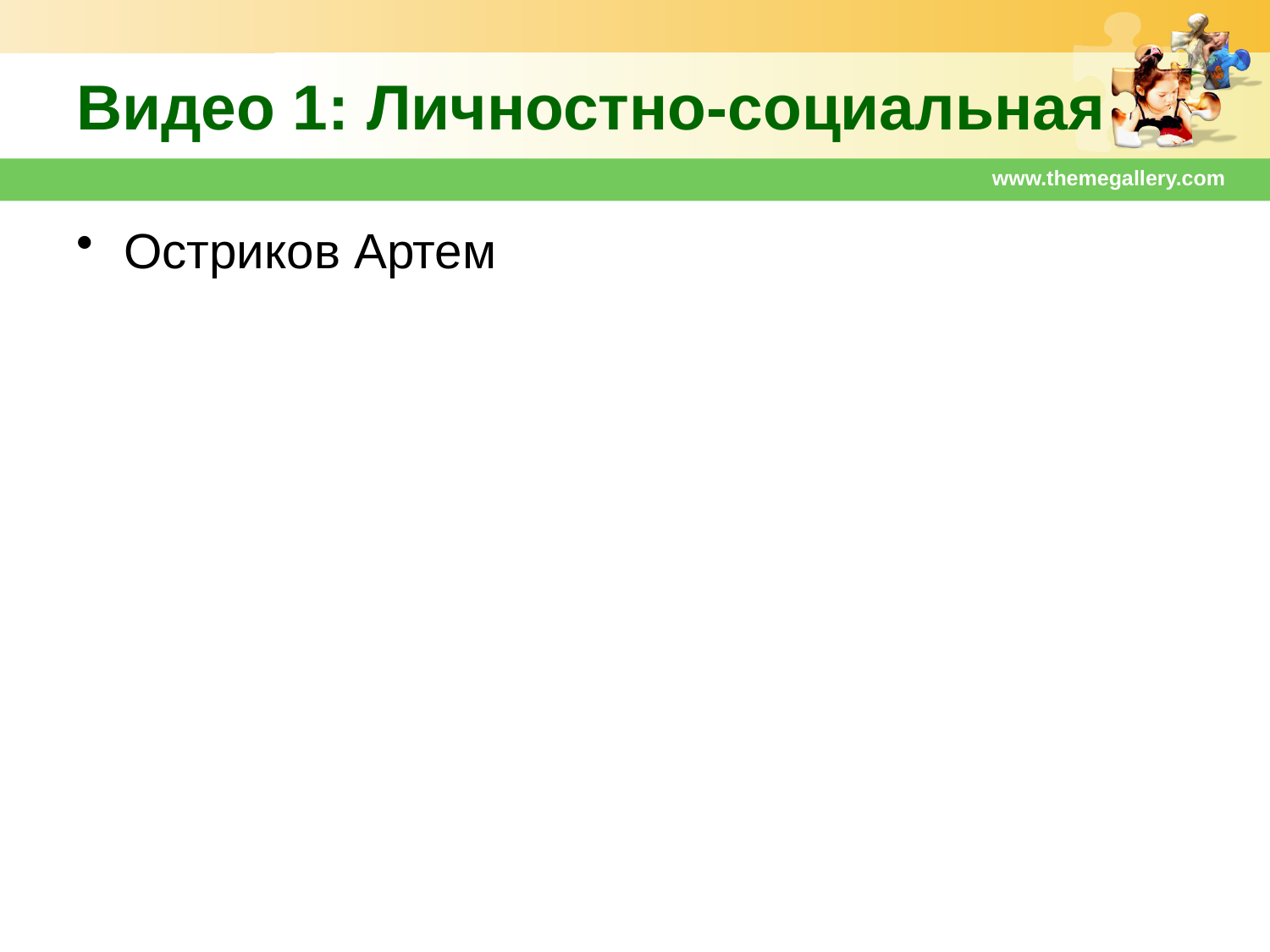

# Видео 1: Личностно-социальная
www.themegallery.com
Остриков Артем